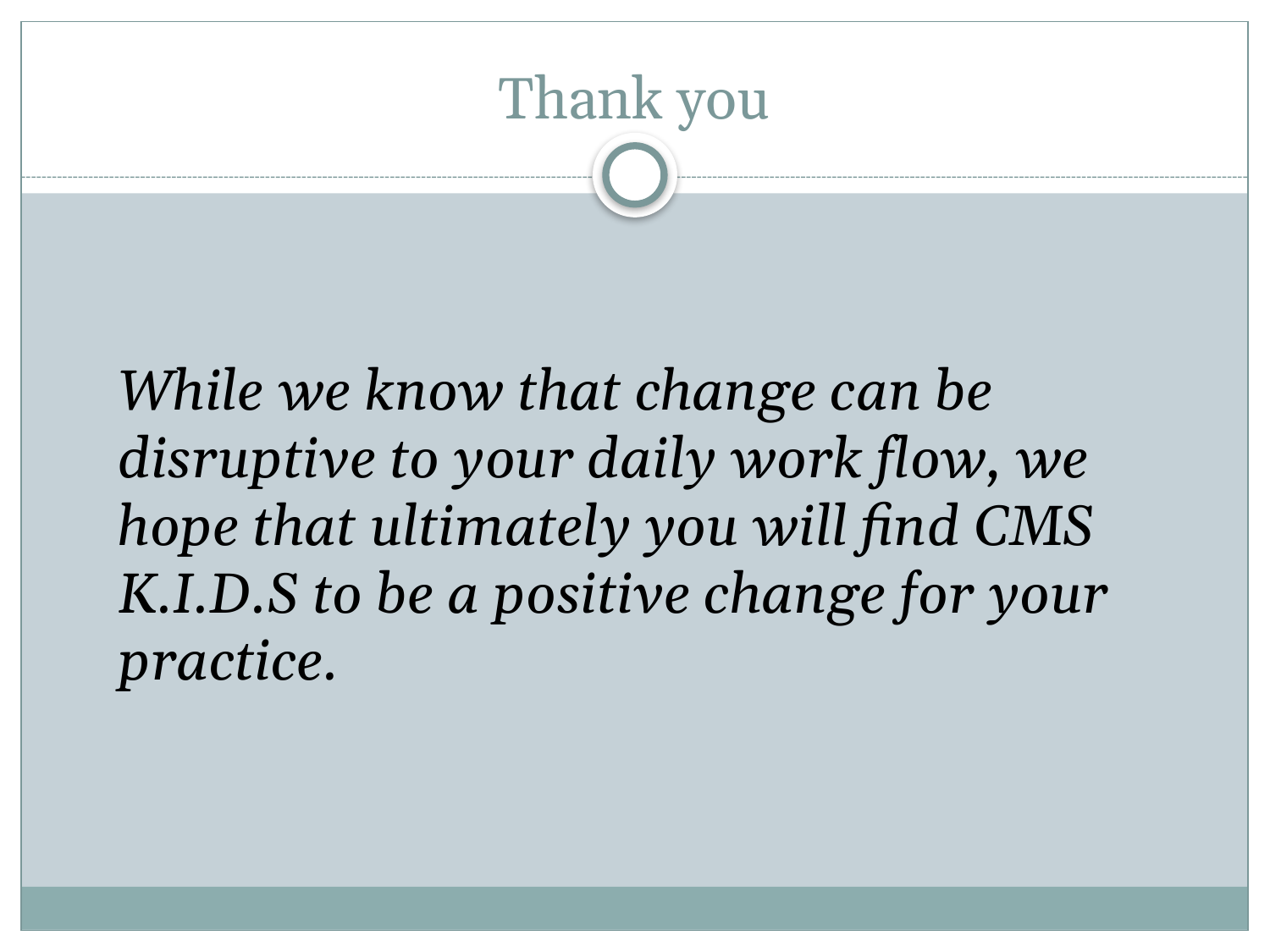

# Thank you

While we know that change can be disruptive to your daily work flow, we hope that ultimately you will find CMS K.I.D.S to be a positive change for your practice.